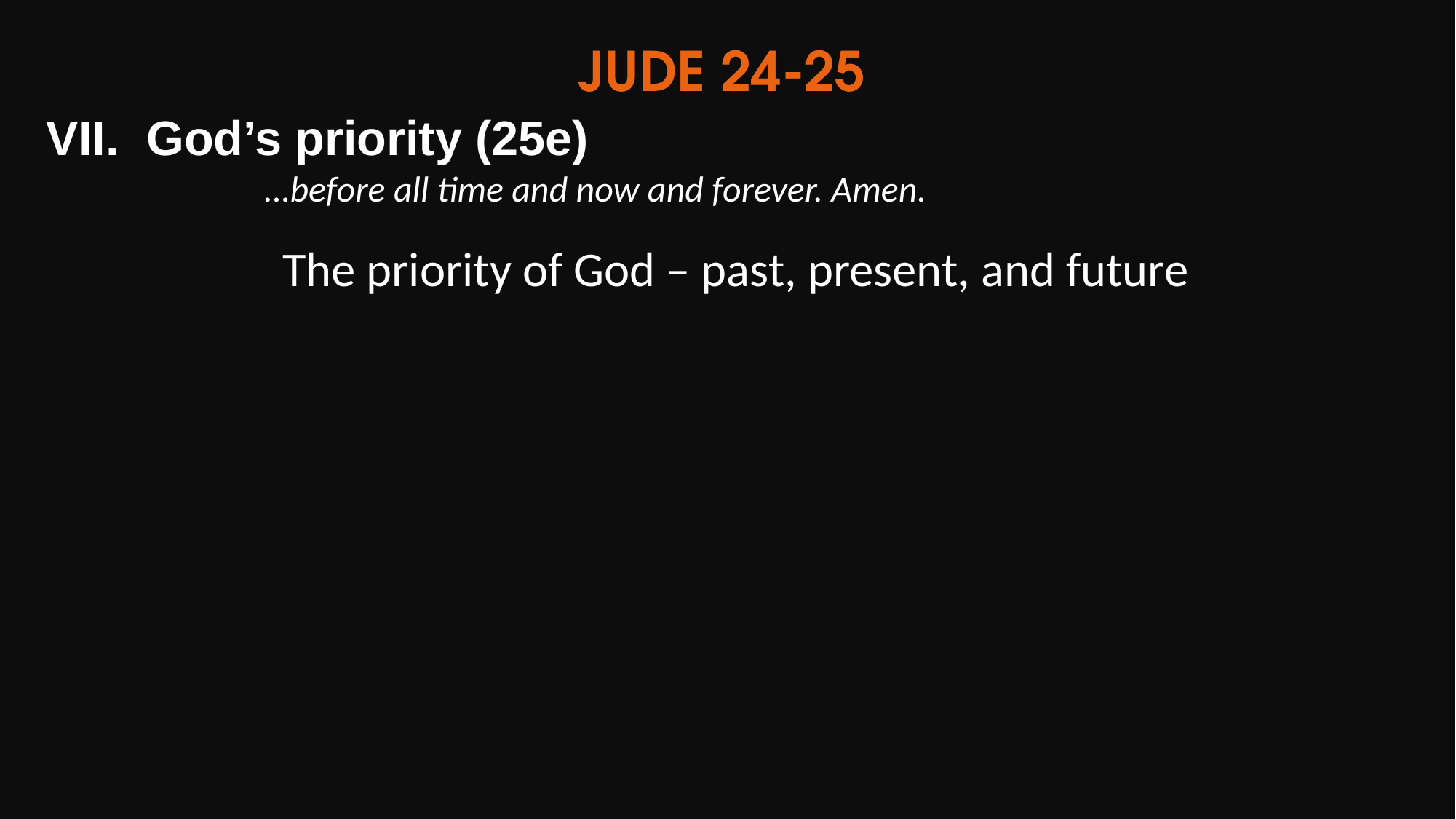

Jude 24-25
  God’s priority (25e)
		…before all time and now and forever. Amen.
The priority of God – past, present, and future